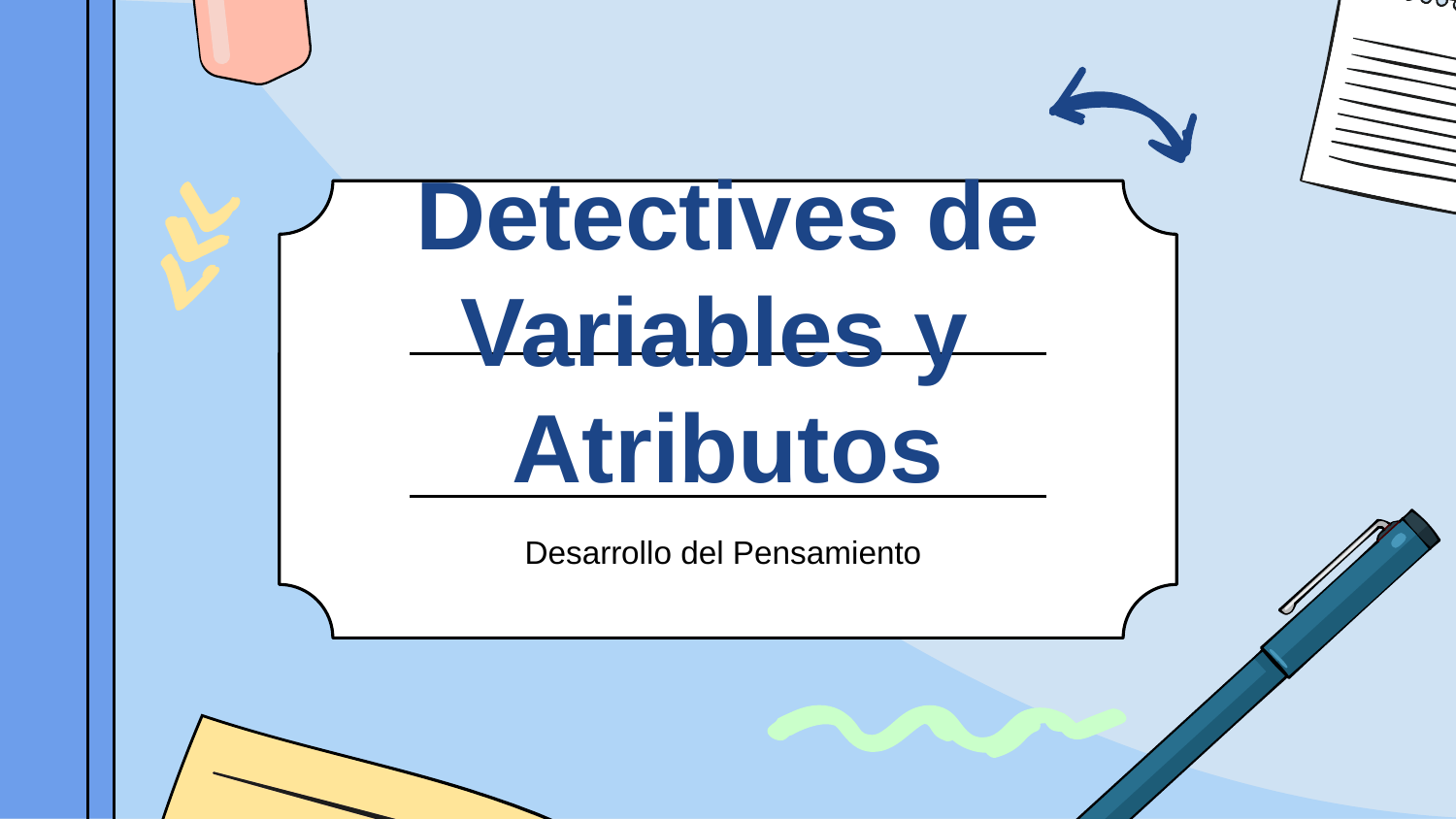

# Detectives de Variables y Atributos

Desarrollo del Pensamiento